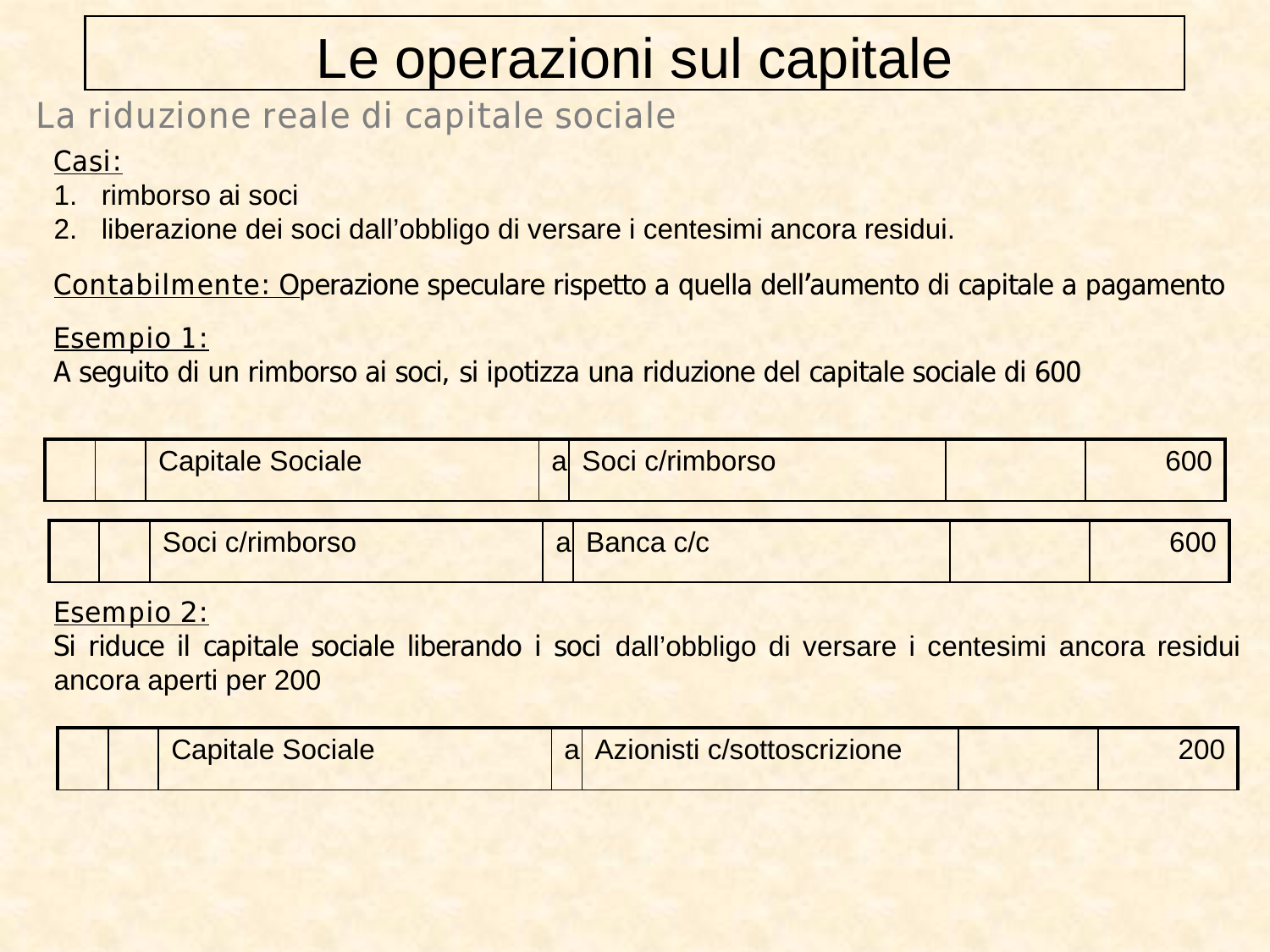

Le operazioni sul capitale
La riduzione reale di capitale sociale

Casi:
rimborso ai soci
liberazione dei soci dall’obbligo di versare i centesimi ancora residui.

Contabilmente: Operazione speculare rispetto a quella dell’aumento di capitale a pagamento

Esempio 1:
A seguito di un rimborso ai soci, si ipotizza una riduzione del capitale sociale di 600

Esempio 2:
Si riduce il capitale sociale liberando i soci dall’obbligo di versare i centesimi ancora residui ancora aperti per 200
|  |  | Capitale Sociale | a | Soci c/rimborso |  | 600 |
| --- | --- | --- | --- | --- | --- | --- |
|  |  | Soci c/rimborso | a | Banca c/c |  | 600 |
| --- | --- | --- | --- | --- | --- | --- |
|  |  | Capitale Sociale | a | Azionisti c/sottoscrizione |  | 200 |
| --- | --- | --- | --- | --- | --- | --- |